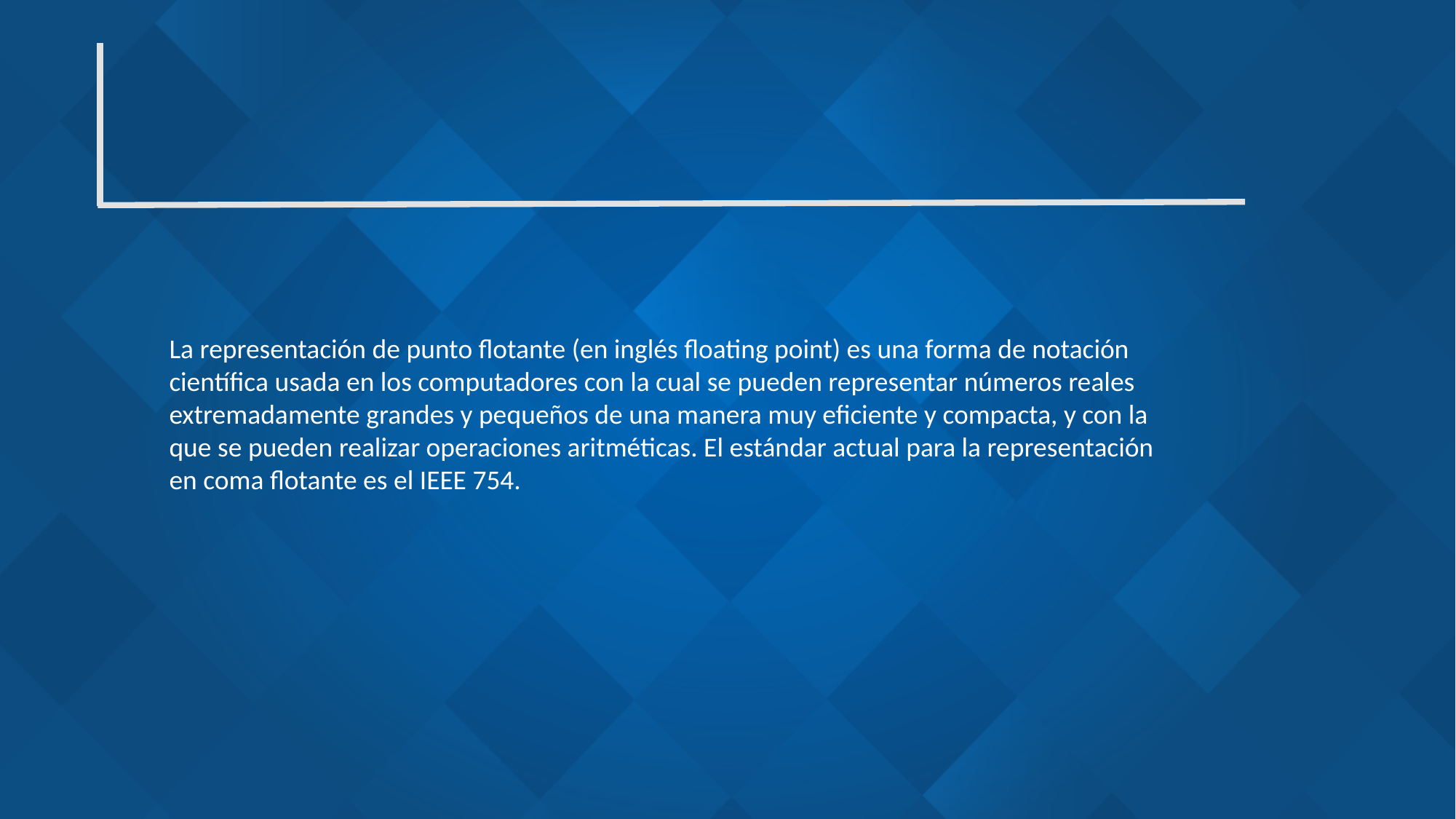

La representación de punto flotante (en inglés floating point) es una forma de notación científica usada en los computadores con la cual se pueden representar números reales extremadamente grandes y pequeños de una manera muy eficiente y compacta, y con la que se pueden realizar operaciones aritméticas. El estándar actual para la representación en coma flotante es el IEEE 754.